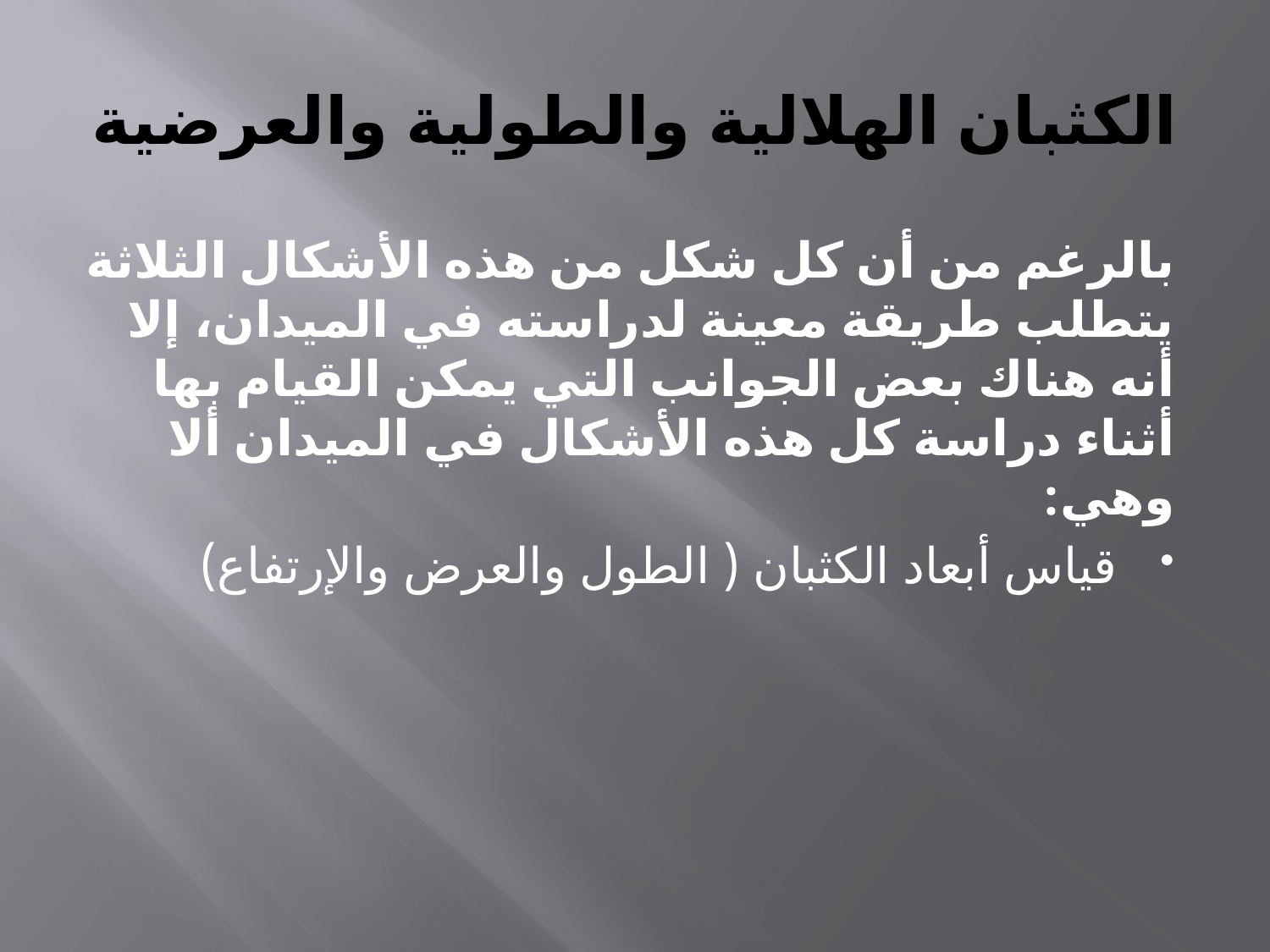

# الكثبان الهلالية والطولية والعرضية
بالرغم من أن كل شكل من هذه الأشكال الثلاثة يتطلب طريقة معينة لدراسته في الميدان، إلا أنه هناك بعض الجوانب التي يمكن القيام بها أثناء دراسة كل هذه الأشكال في الميدان ألا وهي:
قياس أبعاد الكثبان ( الطول والعرض والإرتفاع)